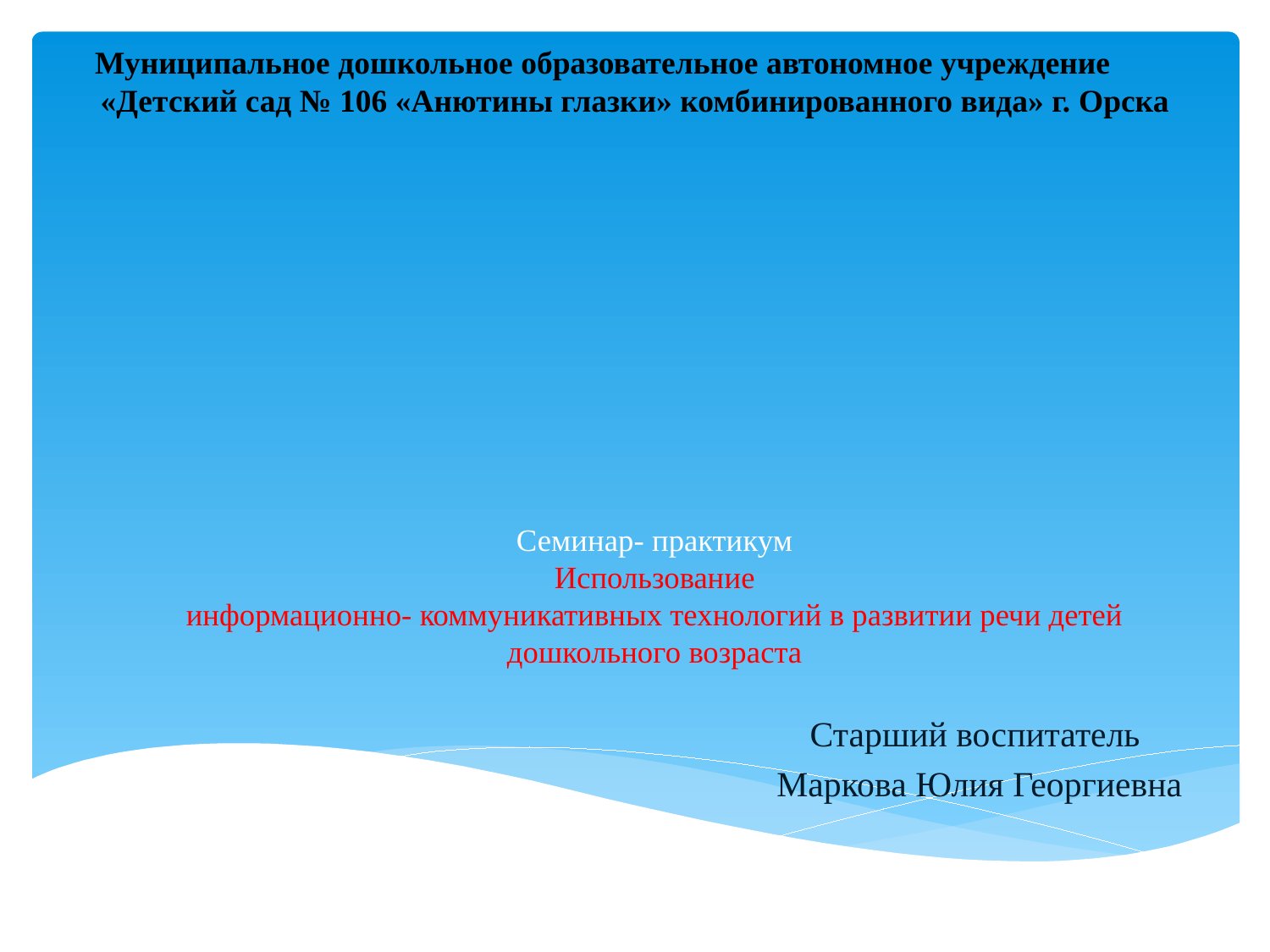

Муниципальное дошкольное образовательное автономное учреждение         «Детский сад № 106 «Анютины глазки» комбинированного вида» г. Орска
# Семинар- практикум Использование информационно- коммуникативных технологий в развитии речи детей дошкольного возраста

Старший воспитатель
Маркова Юлия Георгиевна